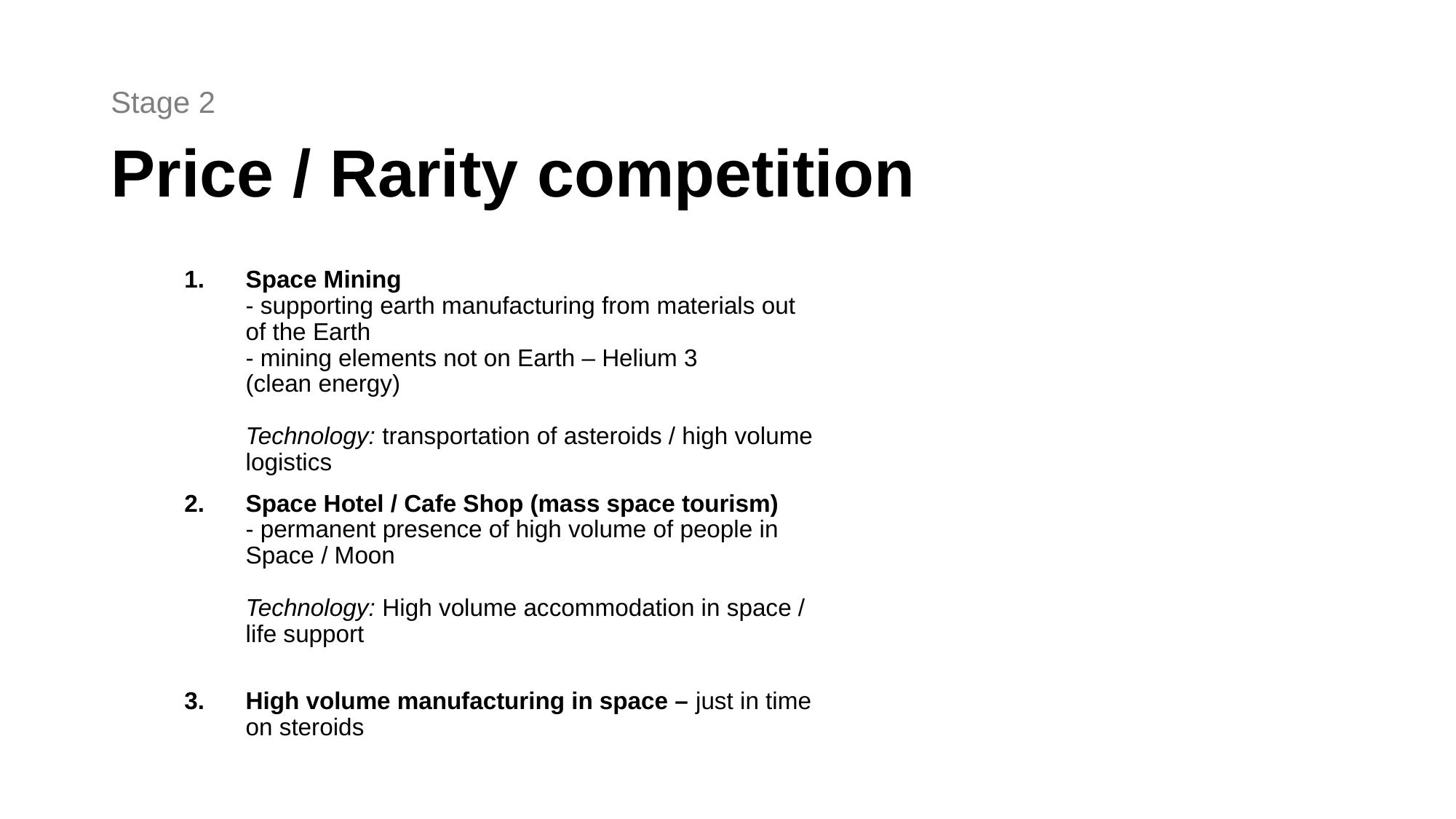

Stage 2
# Price / Rarity competition
Space Mining
- supporting earth manufacturing from materials out of the Earth
- mining elements not on Earth – Helium 3
(clean energy)
Technology: transportation of asteroids / high volume logistics
Space Hotel / Cafe Shop (mass space tourism)
- permanent presence of high volume of people in Space / Moon
Technology: High volume accommodation in space / life support
High volume manufacturing in space – just in time on steroids